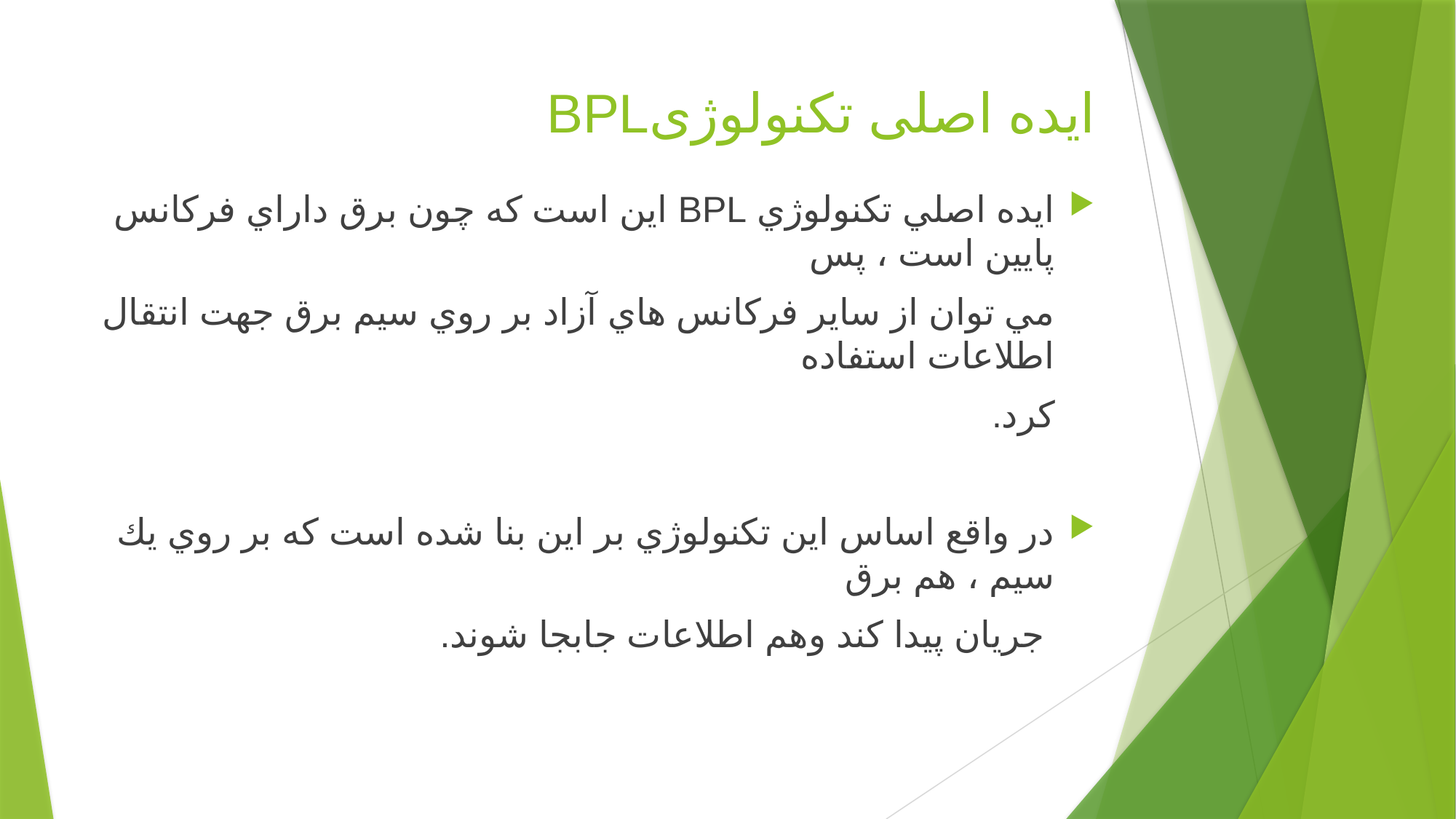

# ایده اصلی تکنولوژیBPL
ايده اصلي تكنولوژي BPL اين است كه چون برق داراي فركانس پايين است ، پس
    مي توان از ساير فركانس هاي آزاد بر روي سيم برق جهت انتقال اطلاعات استفاده
    كرد.

در واقع اساس اين تكنولوژي بر اين بنا شده است كه بر روي يك سيم ، هم برق
     جريان پيدا كند وهم اطلاعات جابجا شوند.